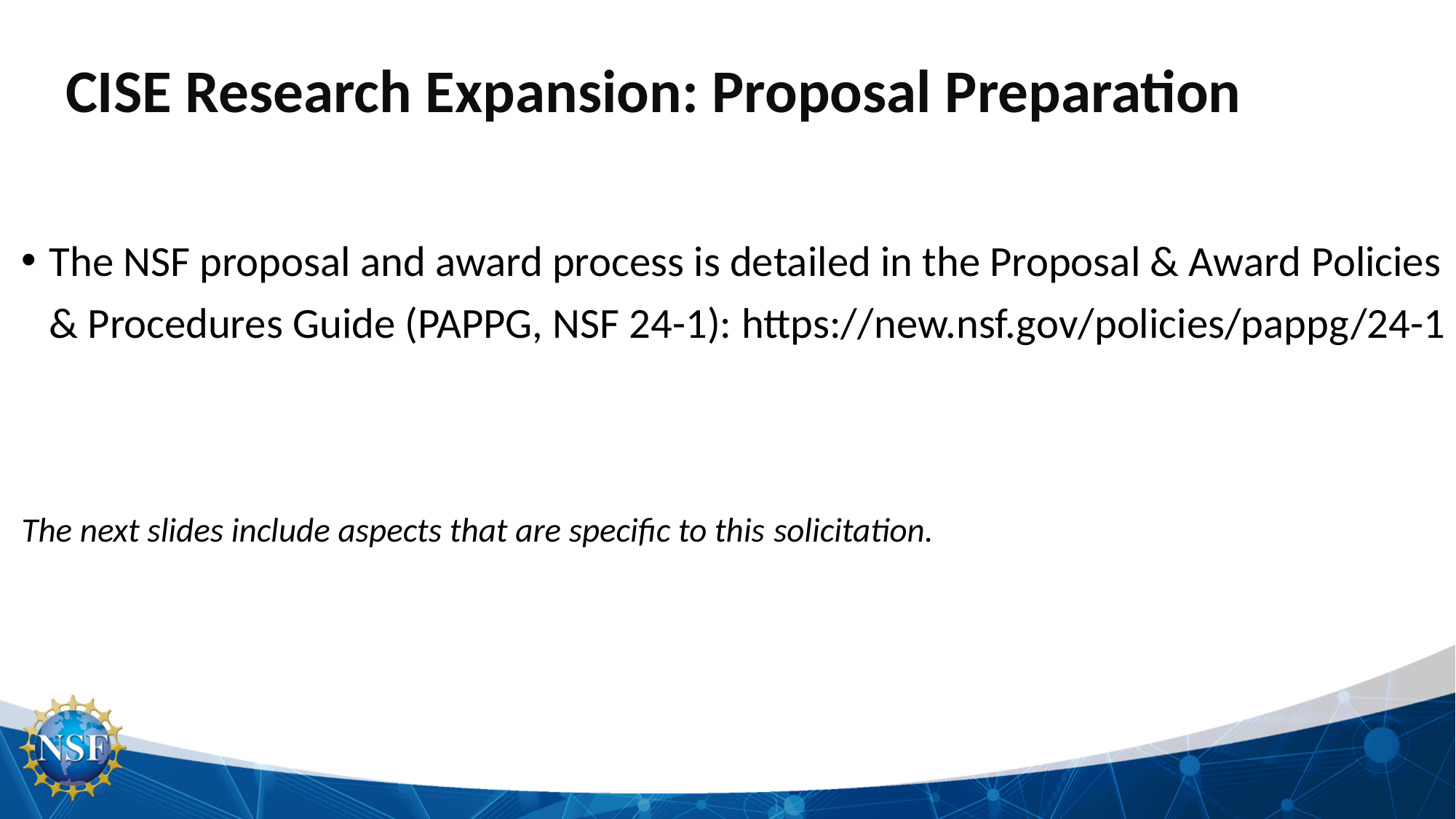

# CISE Research Expansion: Proposal Preparation
The NSF proposal and award process is detailed in the Proposal & Award Policies & Procedures Guide (PAPPG, NSF 24-1): https://new.nsf.gov/policies/pappg/24-1

The next slides include aspects that are specific to this solicitation.